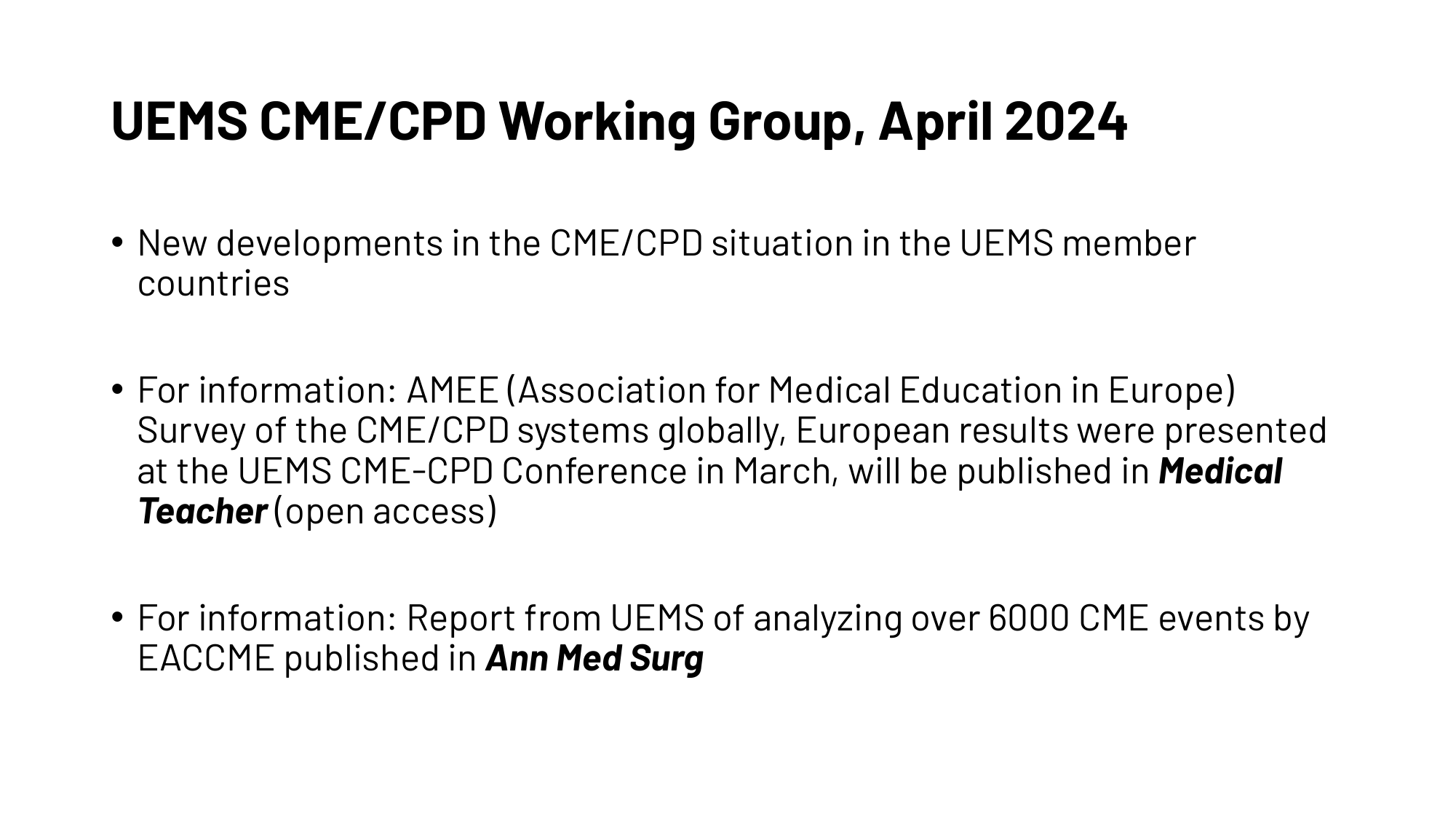

# UEMS CME/CPD Working Group, April 2024
New developments in the CME/CPD situation in the UEMS member countries

For information: AMEE (Association for Medical Education in Europe) Survey of the CME/CPD systems globally, European results were presented at the UEMS CME-CPD Conference in March, will be published in Medical Teacher (open access)

For information: Report from UEMS of analyzing over 6000 CME events by EACCME published in Ann Med Surg